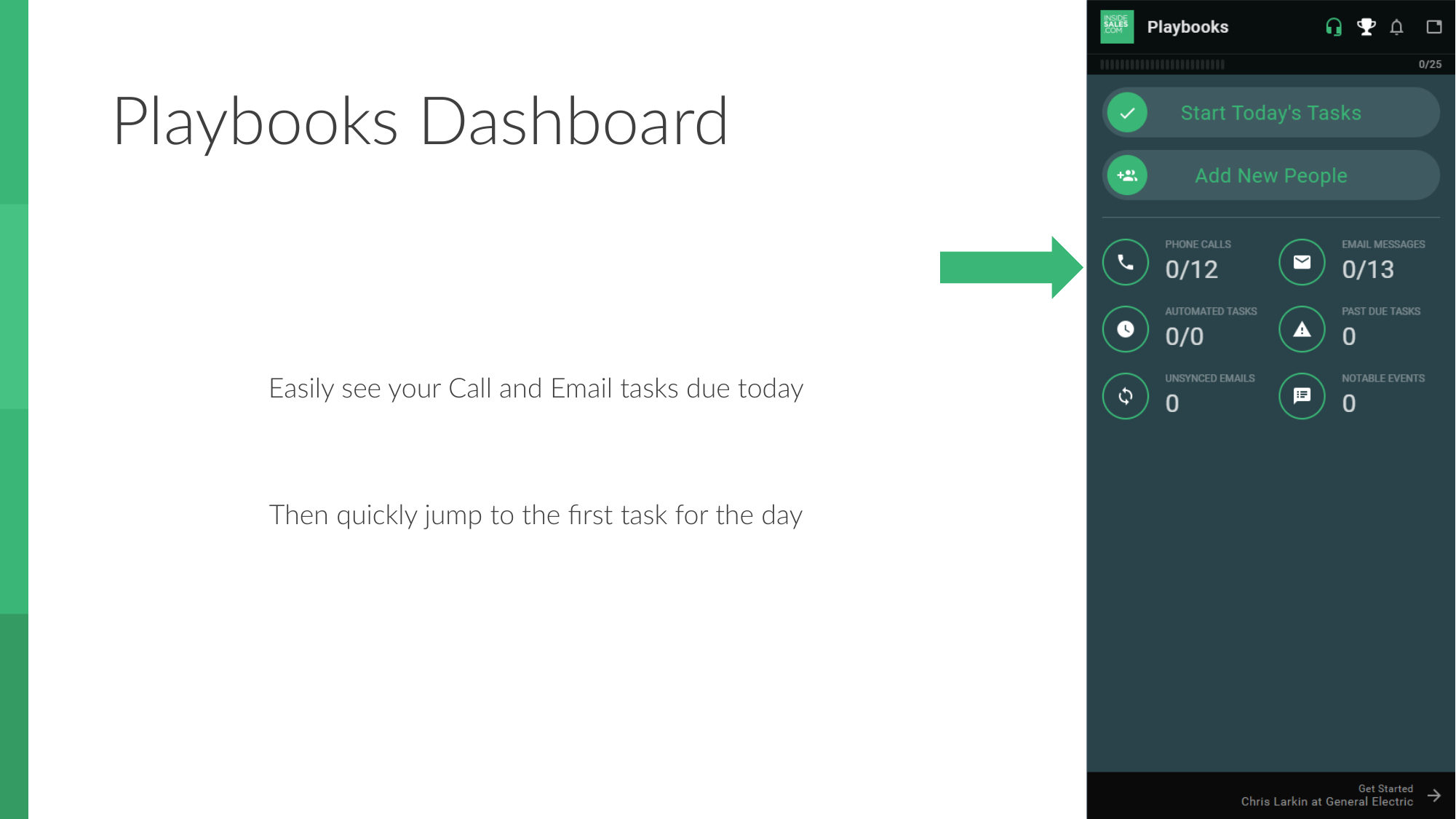

# Playbooks Dashboard

Easily see your Call and Email tasks due today
Then quickly jump to the first task for the day